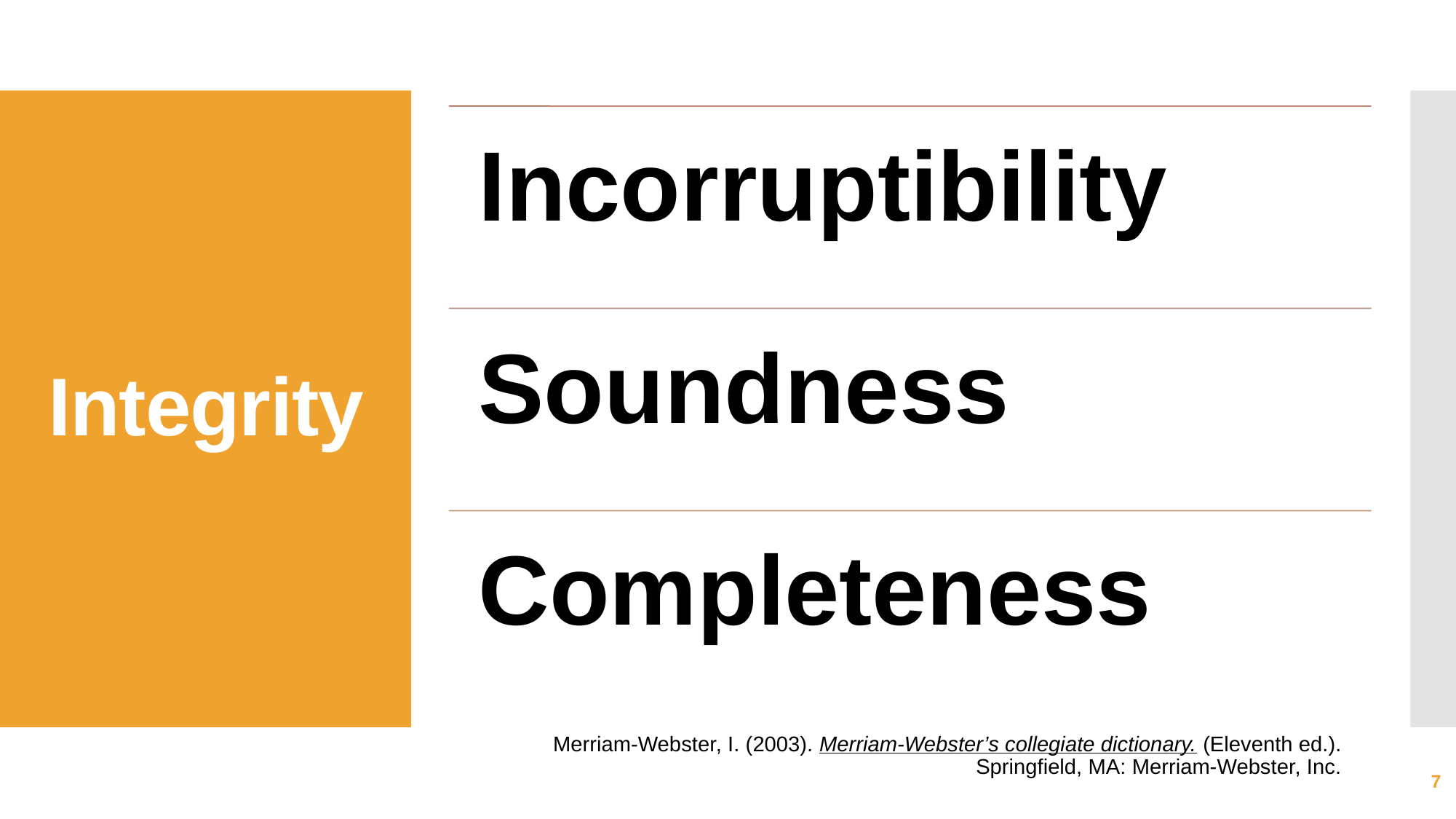

Incorruptibility
Soundness
Completeness

Merriam-Webster, I. (2003). Merriam-Webster’s collegiate dictionary. (Eleventh ed.). Springfield, MA: Merriam-Webster, Inc.
# Integrity
7